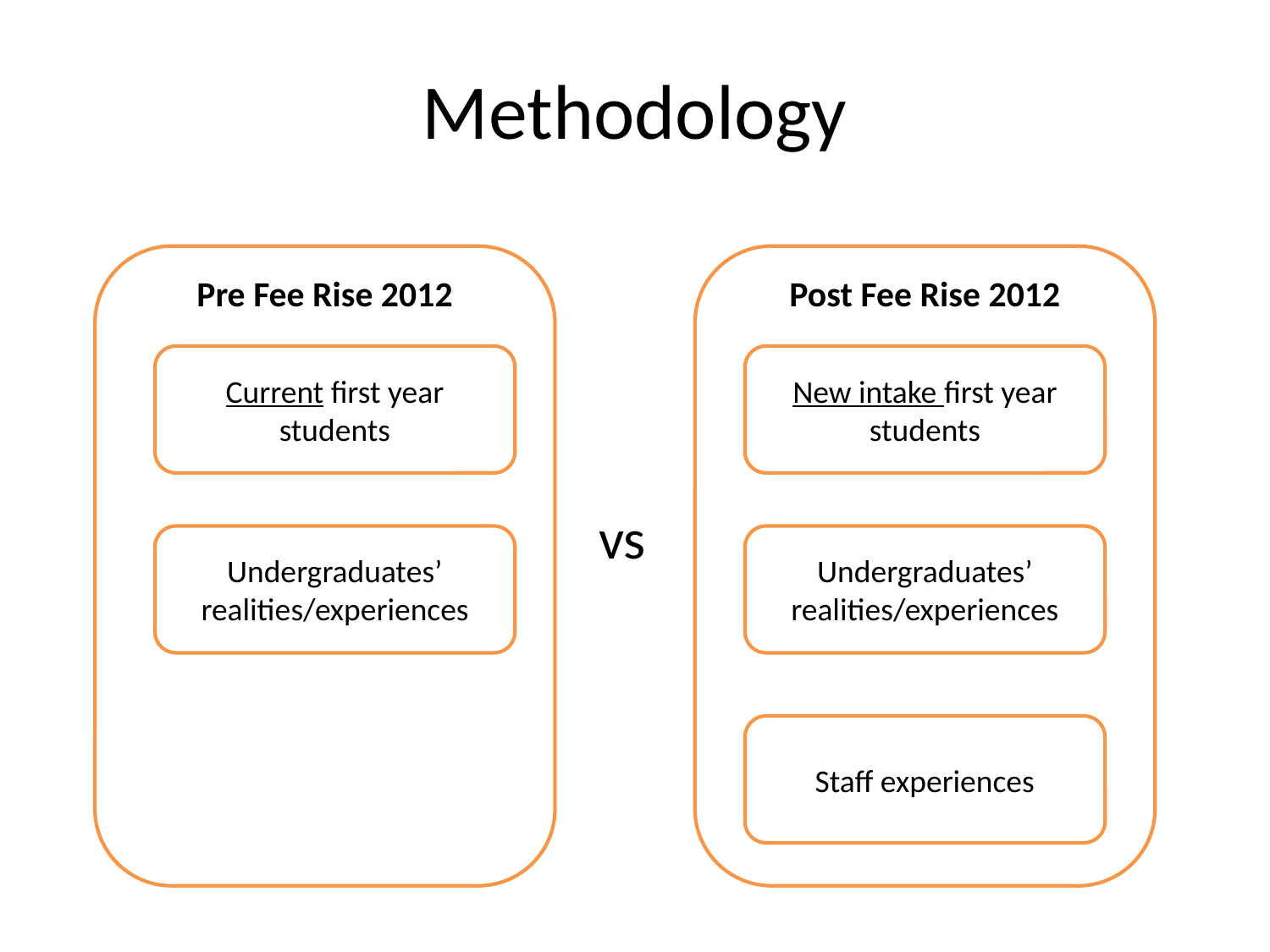

# Methodology
Pre Fee Rise 2012

Post Fee Rise 2012

Current first year students
New intake first year students
vs
Undergraduates’ realities/experiences
Undergraduates’ realities/experiences
Staff experiences